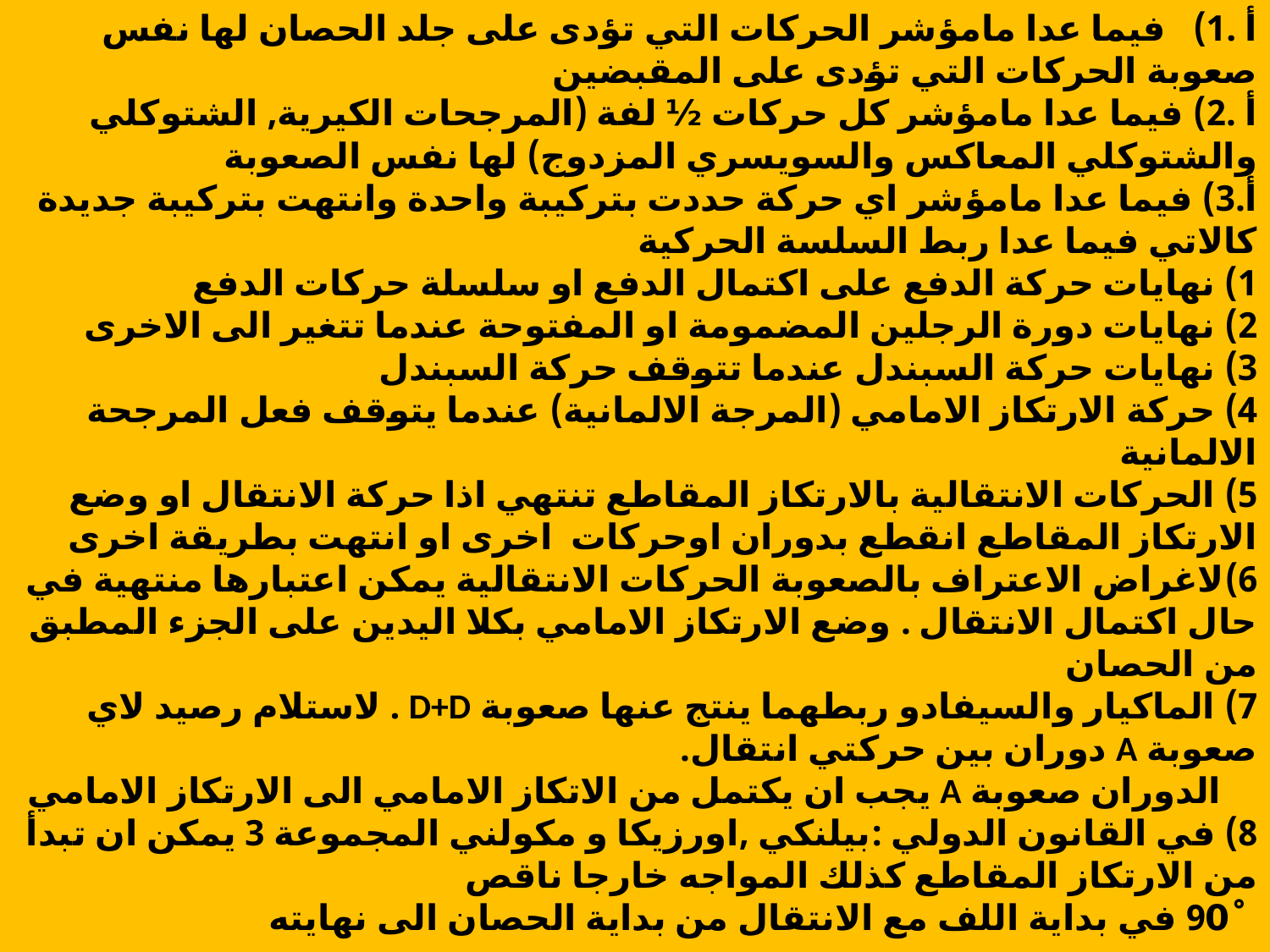

أ .1)   فيما عدا مامؤشر الحركات التي تؤدى على جلد الحصان لها نفس صعوبة الحركات التي تؤدى على المقبضين
أ .2) فيما عدا مامؤشر كل حركات ½ لفة (المرجحات الكيرية, الشتوكلي والشتوكلي المعاكس والسويسري المزدوج) لها نفس الصعوبة
أ.3) فيما عدا مامؤشر اي حركة حددت بتركيبة واحدة وانتهت بتركيبة جديدة كالاتي فيما عدا ربط السلسة الحركية
1) نهايات حركة الدفع على اكتمال الدفع او سلسلة حركات الدفع
2) نهايات دورة الرجلين المضمومة او المفتوحة عندما تتغير الى الاخرى
3) نهايات حركة السبندل عندما تتوقف حركة السبندل
4) حركة الارتكاز الامامي (المرجة الالمانية) عندما يتوقف فعل المرجحة الالمانية
5) الحركات الانتقالية بالارتكاز المقاطع تنتهي اذا حركة الانتقال او وضع الارتكاز المقاطع انقطع بدوران اوحركات  اخرى او انتهت بطريقة اخرى
6)لاغراض الاعتراف بالصعوبة الحركات الانتقالية يمكن اعتبارها منتهية في حال اكتمال الانتقال . وضع الارتكاز الامامي بكلا اليدين على الجزء المطبق من الحصان
7) الماكيار والسيفادو ربطهما ينتج عنها صعوبة D+D . لاستلام رصيد لاي صعوبة A دوران بين حركتي انتقال.
    الدوران صعوبة A يجب ان يكتمل من الاتكاز الامامي الى الارتكاز الامامي
8) في القانون الدولي :بيلنكي ,اورزيكا و مكولني المجموعة 3 يمكن ان تبدأ من الارتكاز المقاطع كذلك المواجه خارجا ناقص
   90ْ في بداية اللف مع الانتقال من بداية الحصان الى نهايته